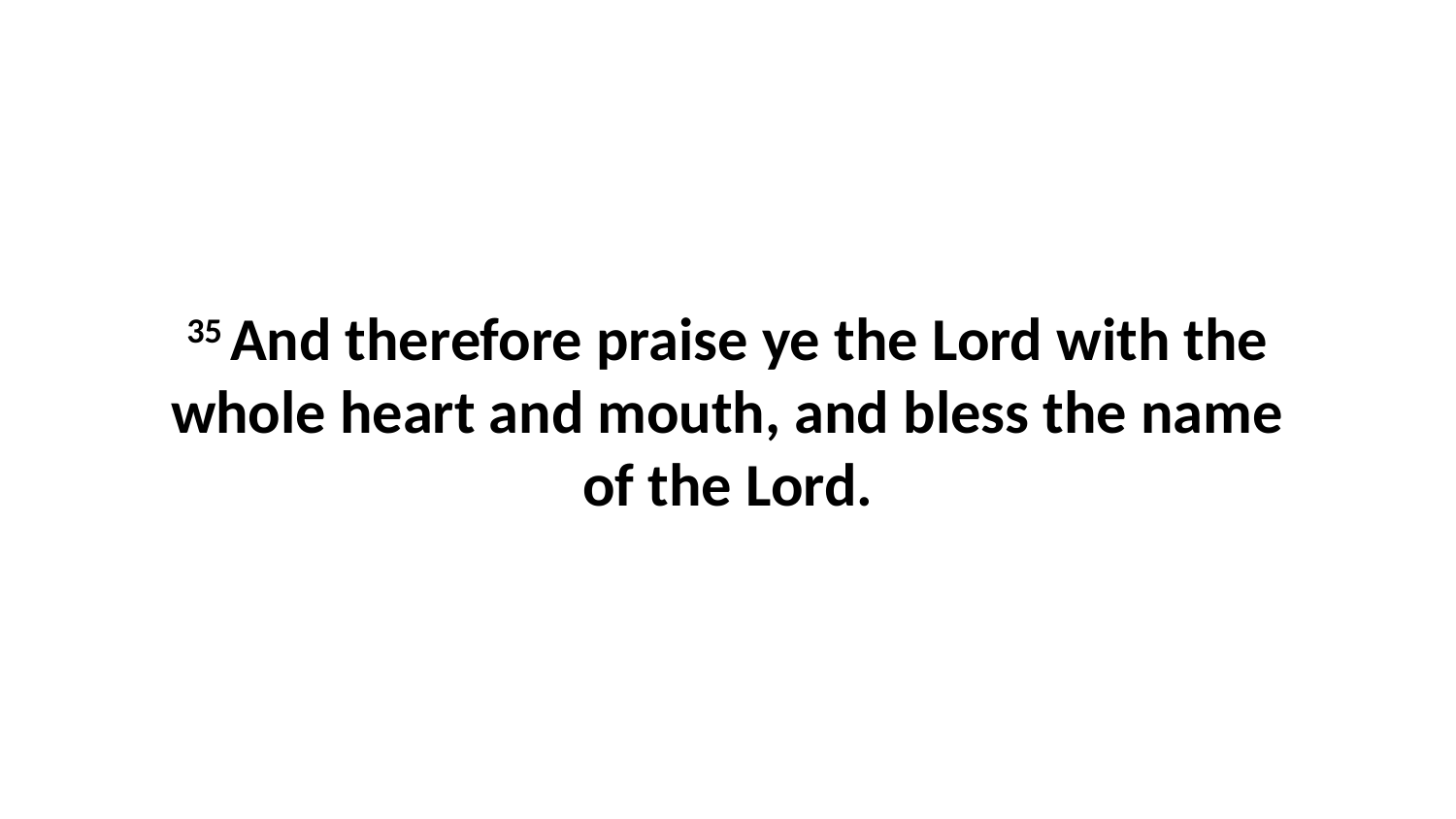

35 And therefore praise ye the Lord with the whole heart and mouth, and bless the name of the Lord.